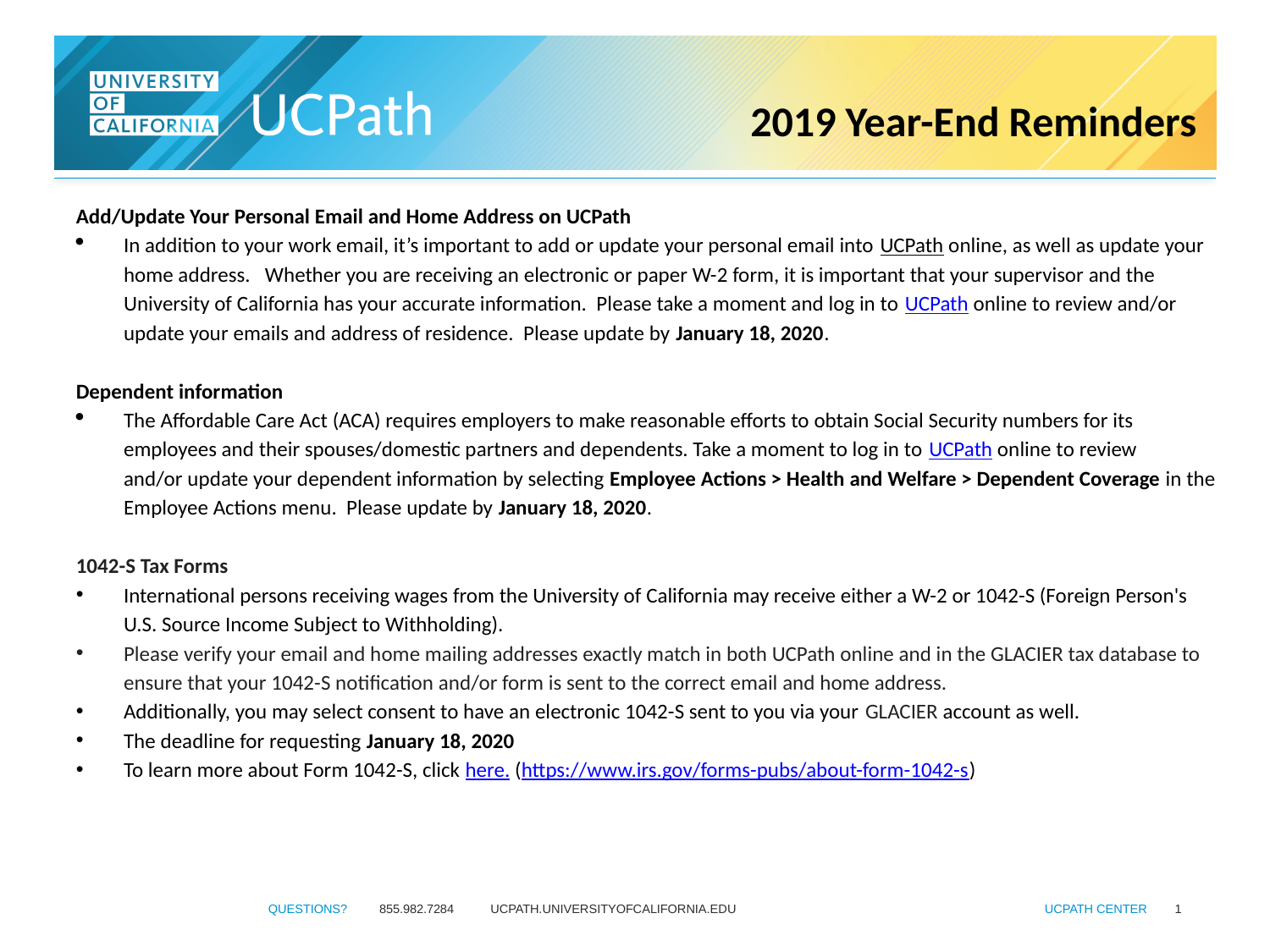

# 2019 Year-End Reminders
Add/Update Your Personal Email and Home Address on UCPath
In addition to your work email, it’s important to add or update your personal email into UCPath online, as well as update your home address.   Whether you are receiving an electronic or paper W-2 form, it is important that your supervisor and the University of California has your accurate information.  Please take a moment and log in to UCPath online to review and/or update your emails and address of residence.  Please update by January 18, 2020.

Dependent information
The Affordable Care Act (ACA) requires employers to make reasonable efforts to obtain Social Security numbers for its employees and their spouses/domestic partners and dependents. Take a moment to log in to UCPath online to review and/or update your dependent information by selecting Employee Actions > Health and Welfare > Dependent Coverage in the Employee Actions menu.  Please update by January 18, 2020.

1042-S Tax Forms
International persons receiving wages from the University of California may receive either a W-2 or 1042-S (Foreign Person's U.S. Source Income Subject to Withholding).
Please verify your email and home mailing addresses exactly match in both UCPath online and in the GLACIER tax database to ensure that your 1042-S notification and/or form is sent to the correct email and home address.
Additionally, you may select consent to have an electronic 1042-S sent to you via your GLACIER account as well.
The deadline for requesting January 18, 2020
To learn more about Form 1042-S, click here. (https://www.irs.gov/forms-pubs/about-form-1042-s)